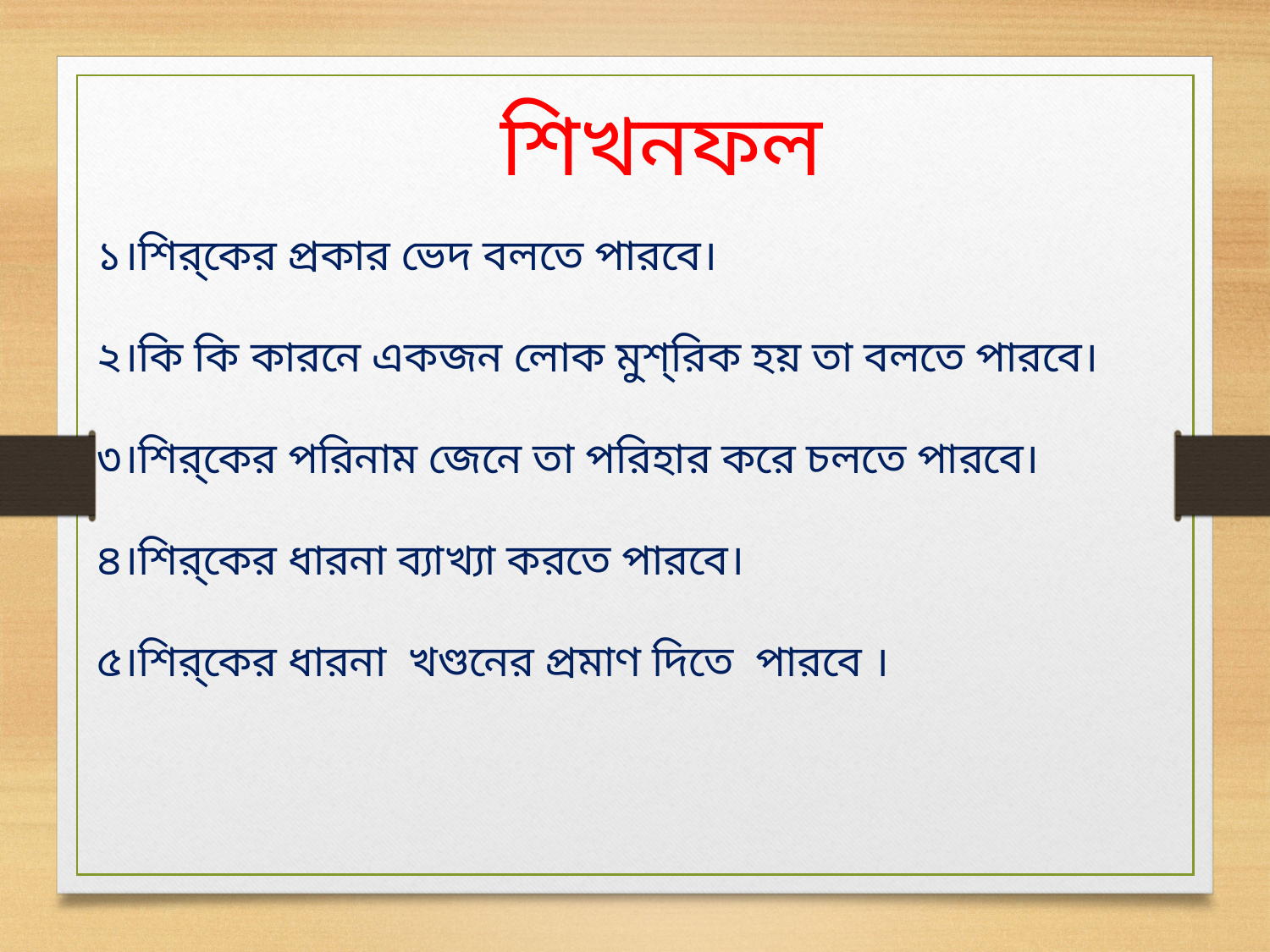

শিখনফল
১।শির্‌কের প্রকার ভেদ বলতে পারবে।

২।কি কি কারনে একজন লোক মুশ্‌রিক হয় তা বলতে পারবে।

৩।শির্‌কের পরিনাম জেনে তা পরিহার করে চলতে পারবে।

৪।শির্‌কের ধারনা ব্যাখ্যা করতে পারবে।

৫।শির্‌কের ধারনা  খণ্ডনের প্রমাণ দিতে  পারবে ।